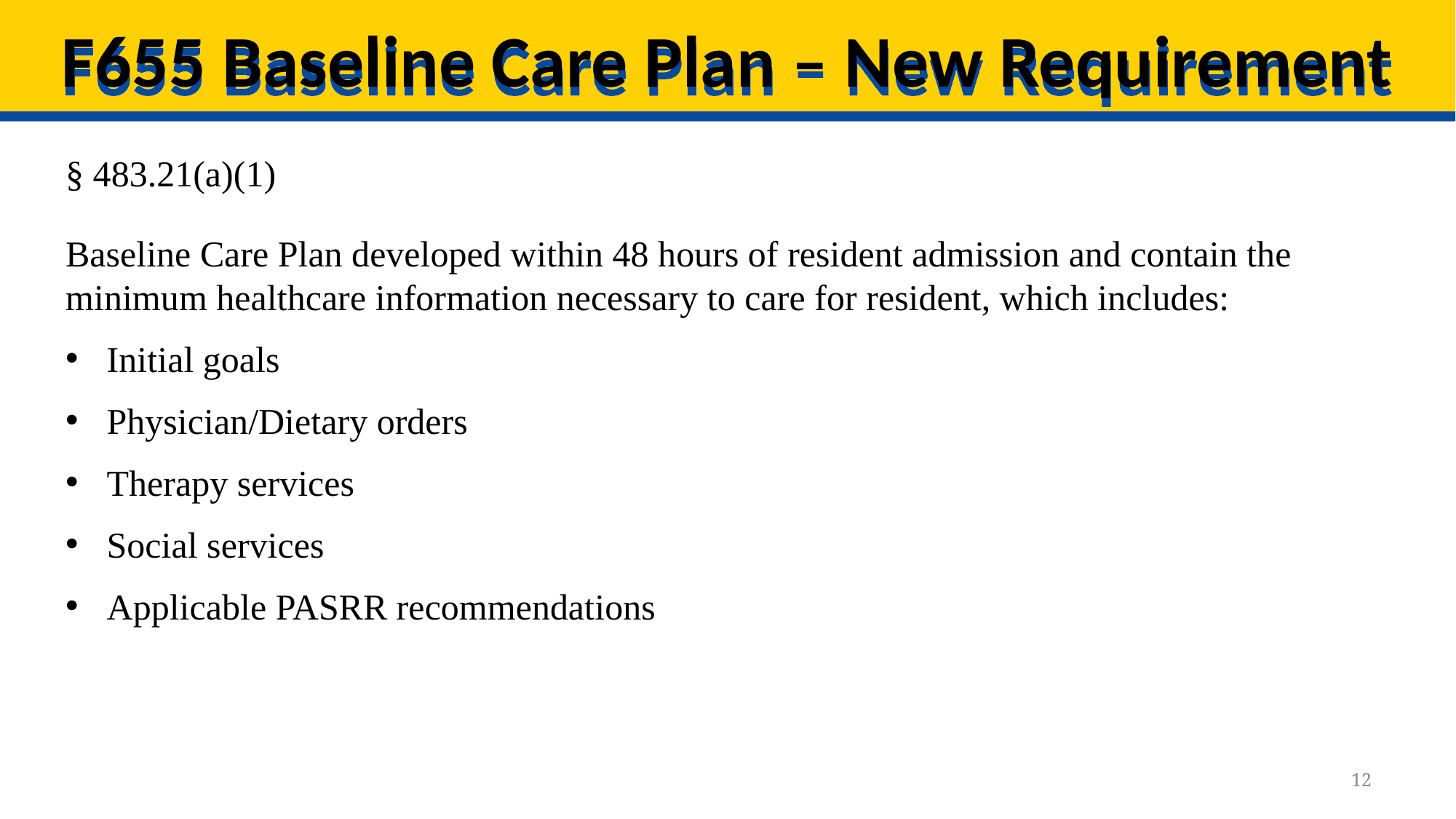

# F655 Baseline Care Plan – New Requirement
§ 483.21(a)(1)
Baseline Care Plan developed within 48 hours of resident admission and contain the minimum healthcare information necessary to care for resident, which includes:
Initial goals
Physician/Dietary orders
Therapy services
Social services
Applicable PASRR recommendations
12